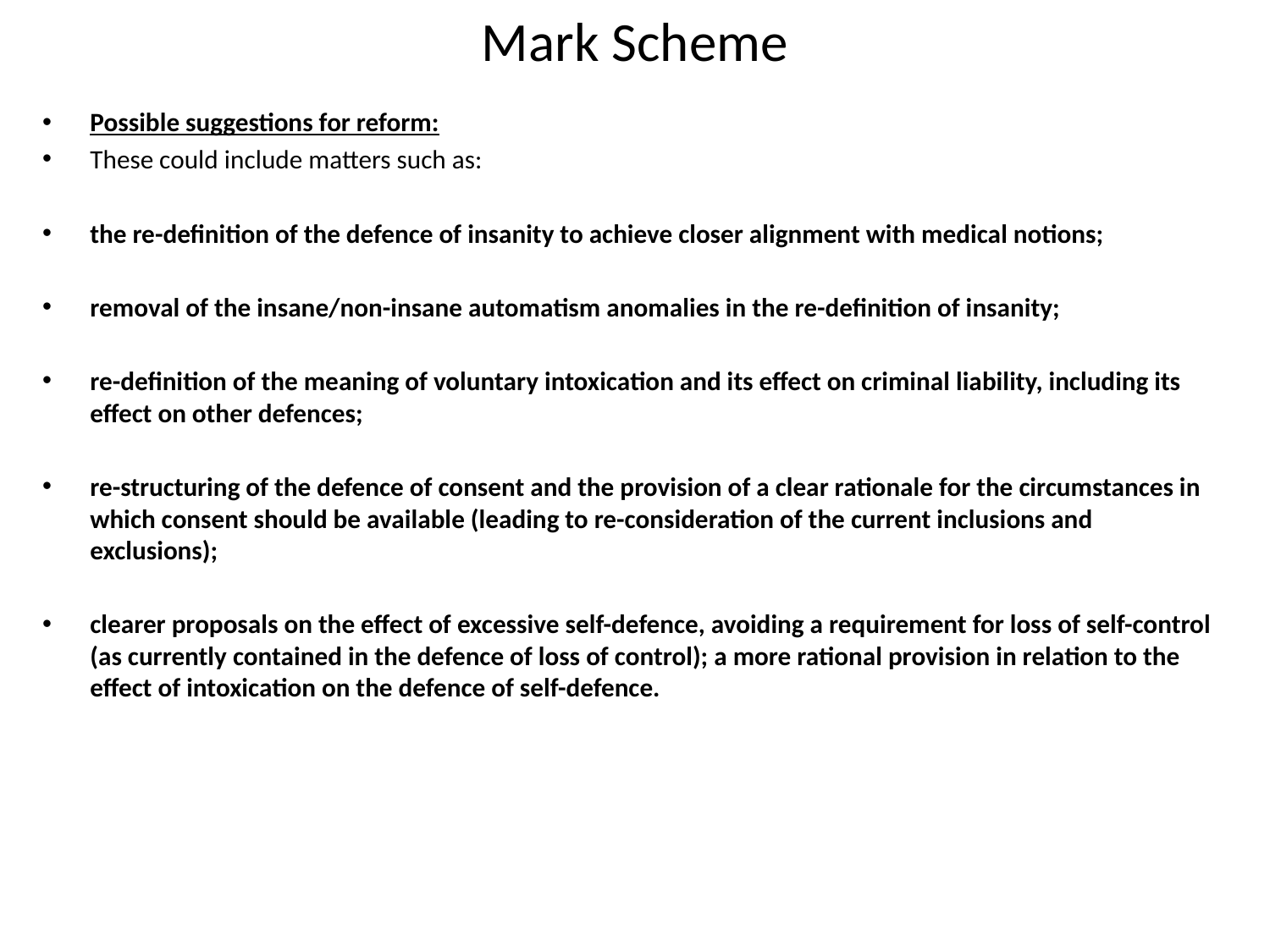

# Mark Scheme
Possible suggestions for reform:
These could include matters such as:

the re-definition of the defence of insanity to achieve closer alignment with medical notions;

removal of the insane/non-insane automatism anomalies in the re-definition of insanity;

re-definition of the meaning of voluntary intoxication and its effect on criminal liability, including its effect on other defences;

re-structuring of the defence of consent and the provision of a clear rationale for the circumstances in which consent should be available (leading to re-consideration of the current inclusions and exclusions);

clearer proposals on the effect of excessive self-defence, avoiding a requirement for loss of self-control (as currently contained in the defence of loss of control); a more rational provision in relation to the effect of intoxication on the defence of self-defence.